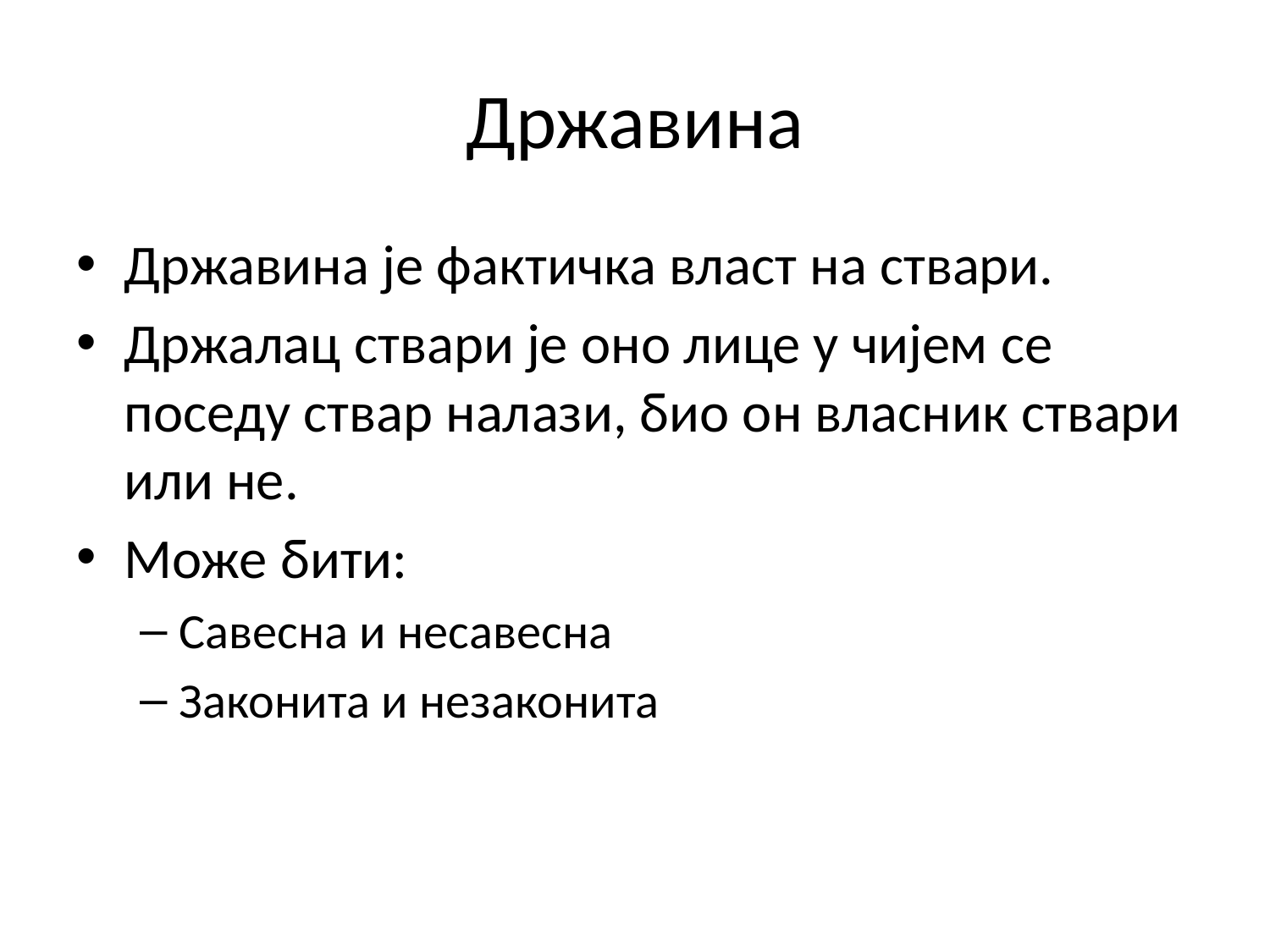

# Државина
Државина је фактичка власт на ствари.
Држалац ствари је оно лице у чијем се поседу ствар налази, био он власник ствари или не.
Може бити:
Савесна и несавесна
Законита и незаконита